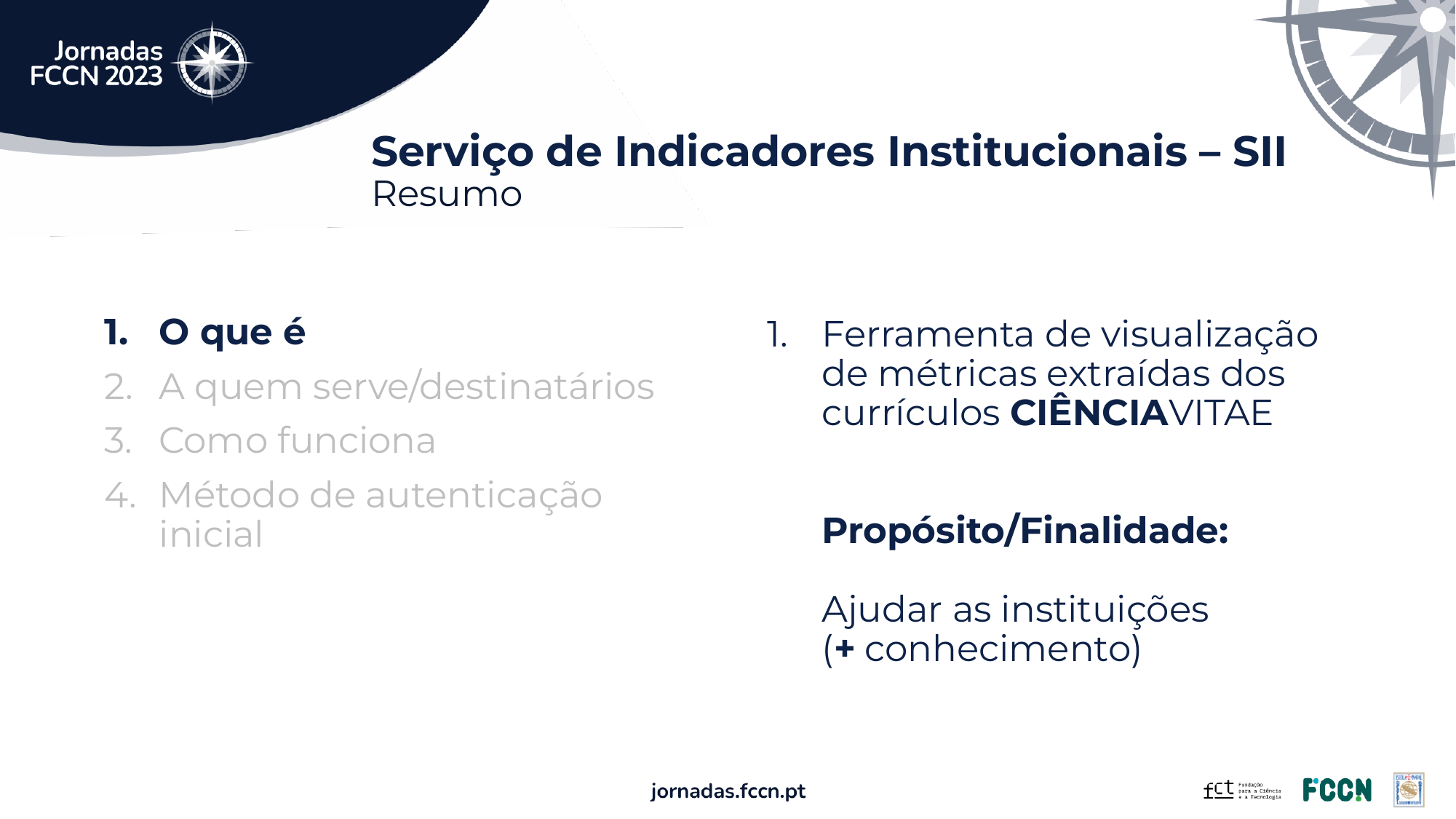

# Serviço de Indicadores Institucionais – SII Resumo

O que é
A quem serve/destinatários
Como funciona
Método de autenticação inicial

Ferramenta de visualização de métricas extraídas dos currículos CIÊNCIAVITAE
Propósito/Finalidade:
Ajudar as instituições
(+ conhecimento)